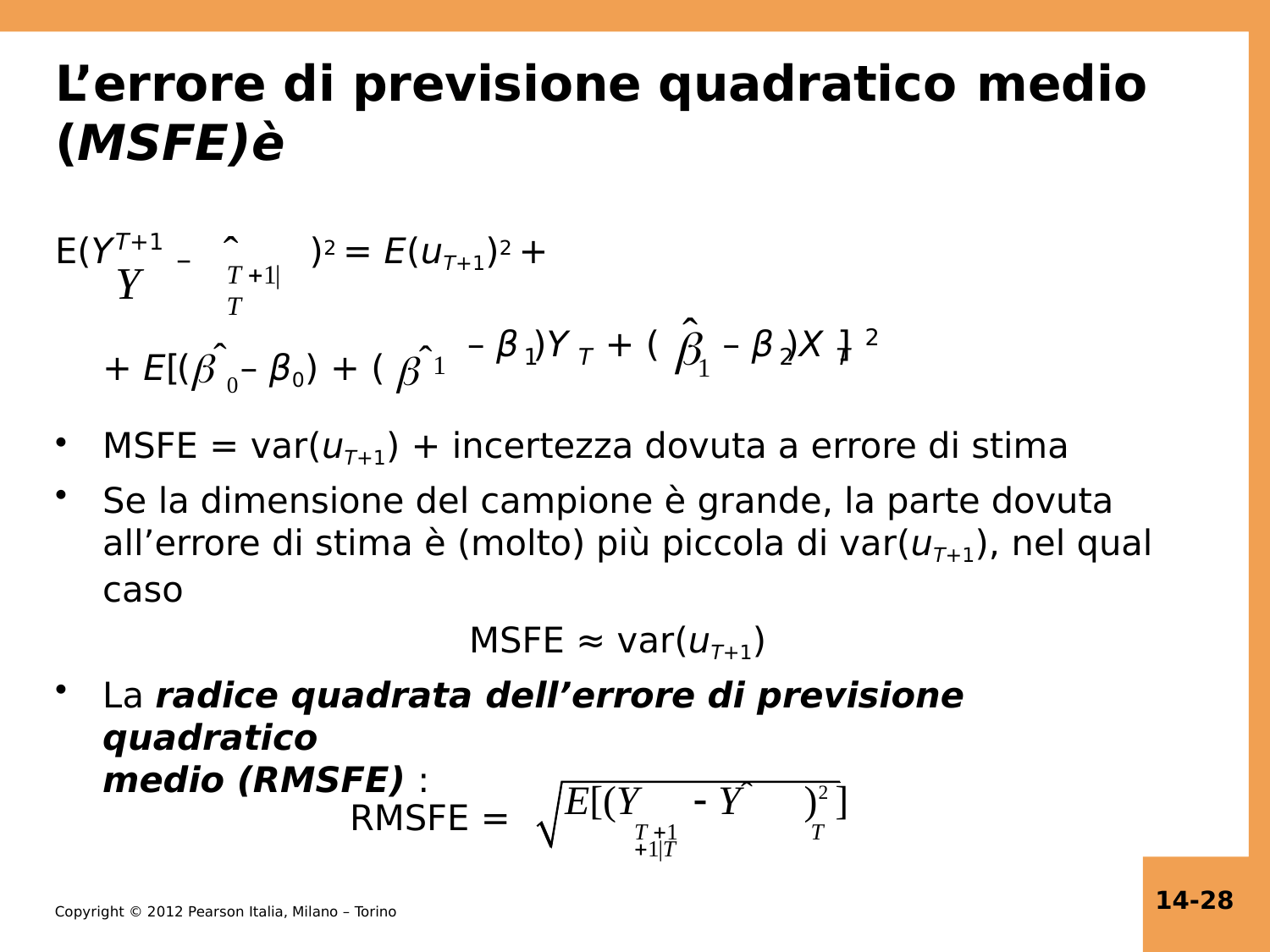

# L’errore di previsione quadratico medio
(MSFE)è
–	ˆ
T+1	Y
E(Y
)2 = E(uT+1)2 +
T +1|T
ˆ
+ E[(βˆ0 – β0) + ( βˆ
β
– β )Y	+ (
– β )X ]
2
1	T
2	T
1
1
MSFE = var(uT+1) + incertezza dovuta a errore di stima
Se la dimensione del campione è grande, la parte dovuta  all’errore di stima è (molto) più piccola di var(uT+1), nel qual  caso
MSFE ≈ var(uT+1)
La radice quadrata dell’errore di previsione quadratico
medio (RMSFE) :
E[(Y	− Yˆ	)2 ]
T +1	T +1|T
RMSFE =
14-28
Copyright © 2012 Pearson Italia, Milano – Torino